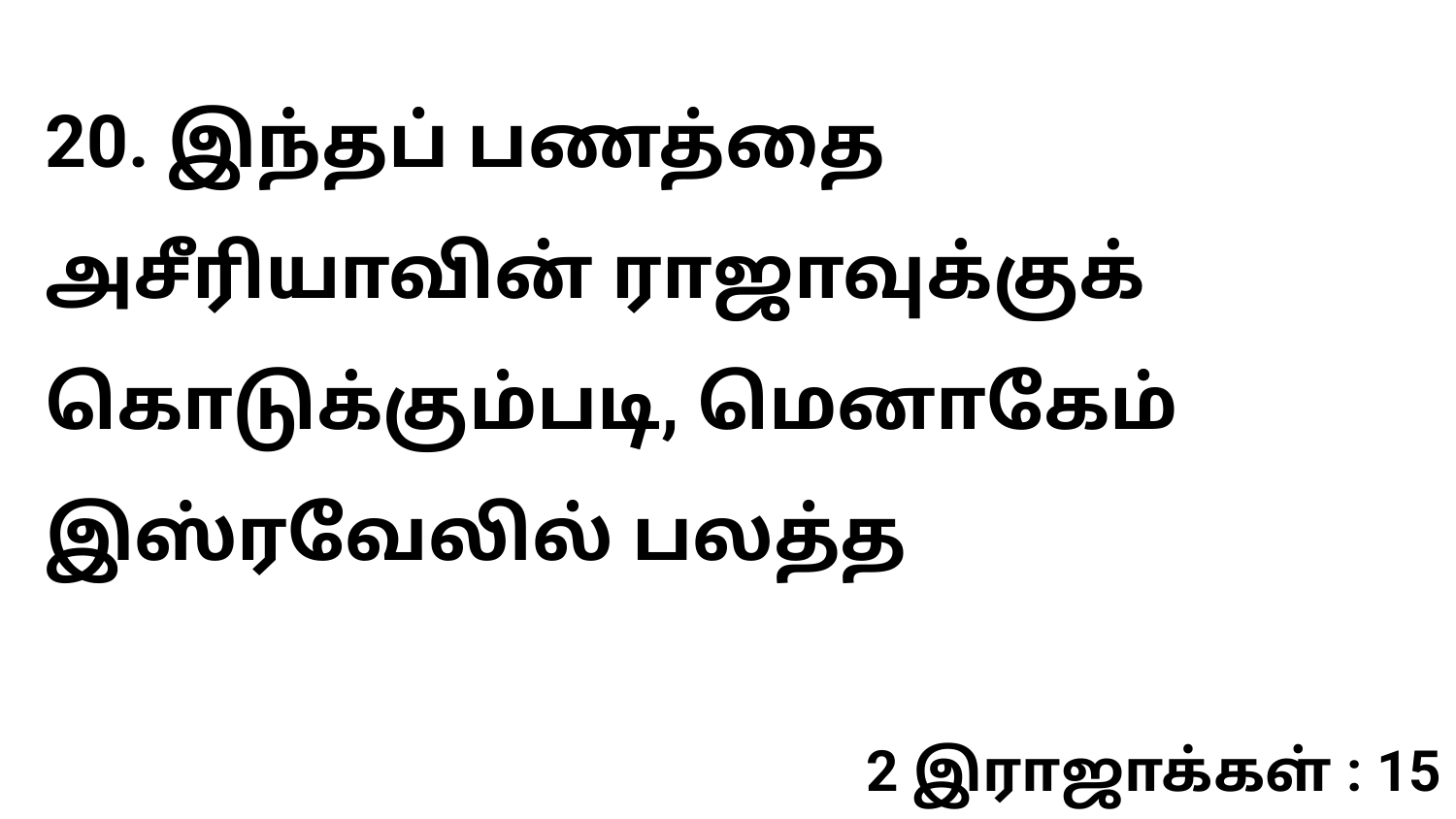

20. இந்தப் பணத்தை அசீரியாவின் ராஜாவுக்குக் கொடுக்கும்படி, மெனாகேம் இஸ்ரவேலில் பலத்த
2 இராஜாக்கள் : 15